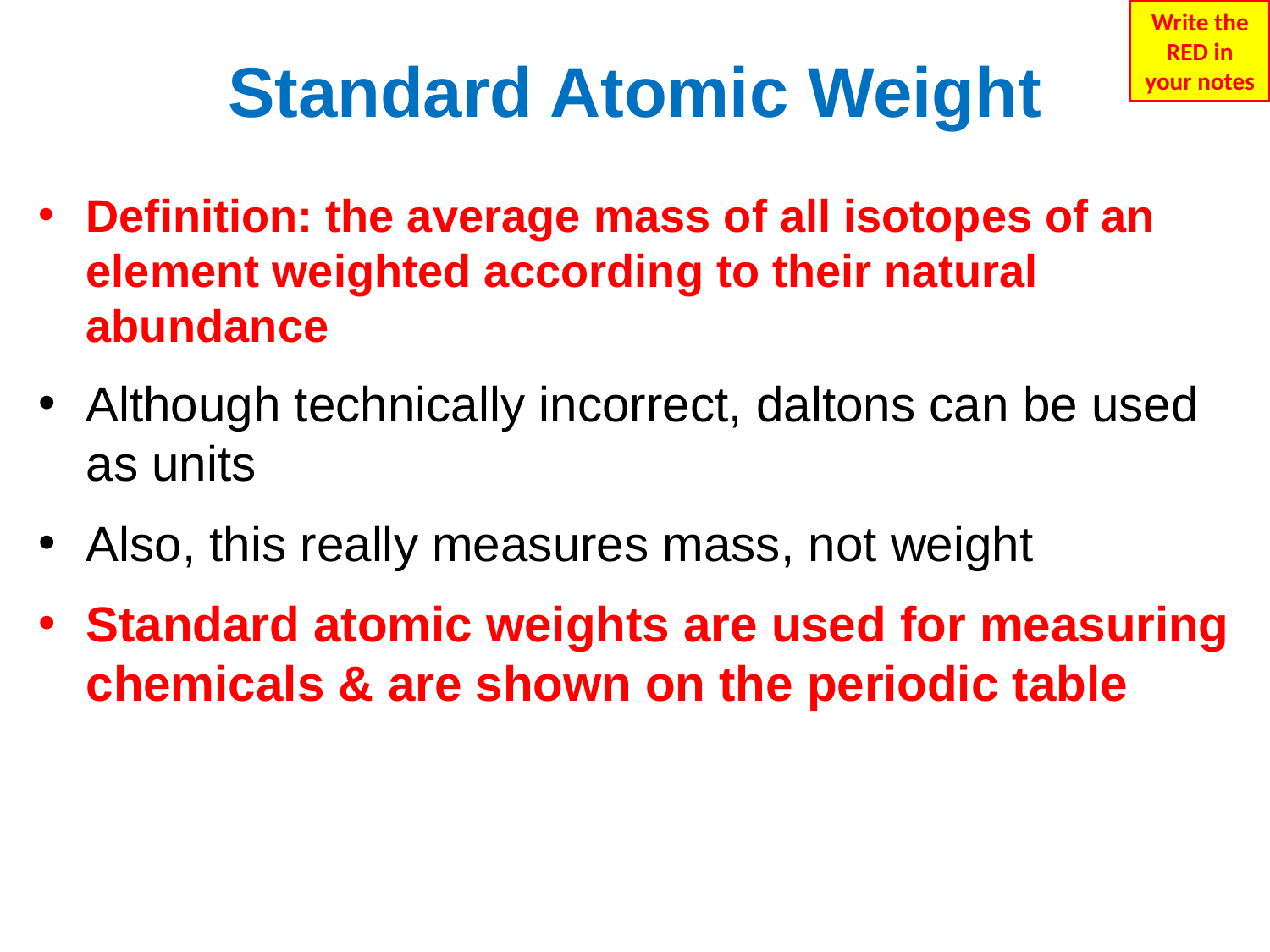

Write the RED in your notes
# Standard Atomic Weight
Definition: the average mass of all isotopes of an element weighted according to their natural abundance
Although technically incorrect, daltons can be used as units
Also, this really measures mass, not weight
Standard atomic weights are used for measuring chemicals & are shown on the periodic table